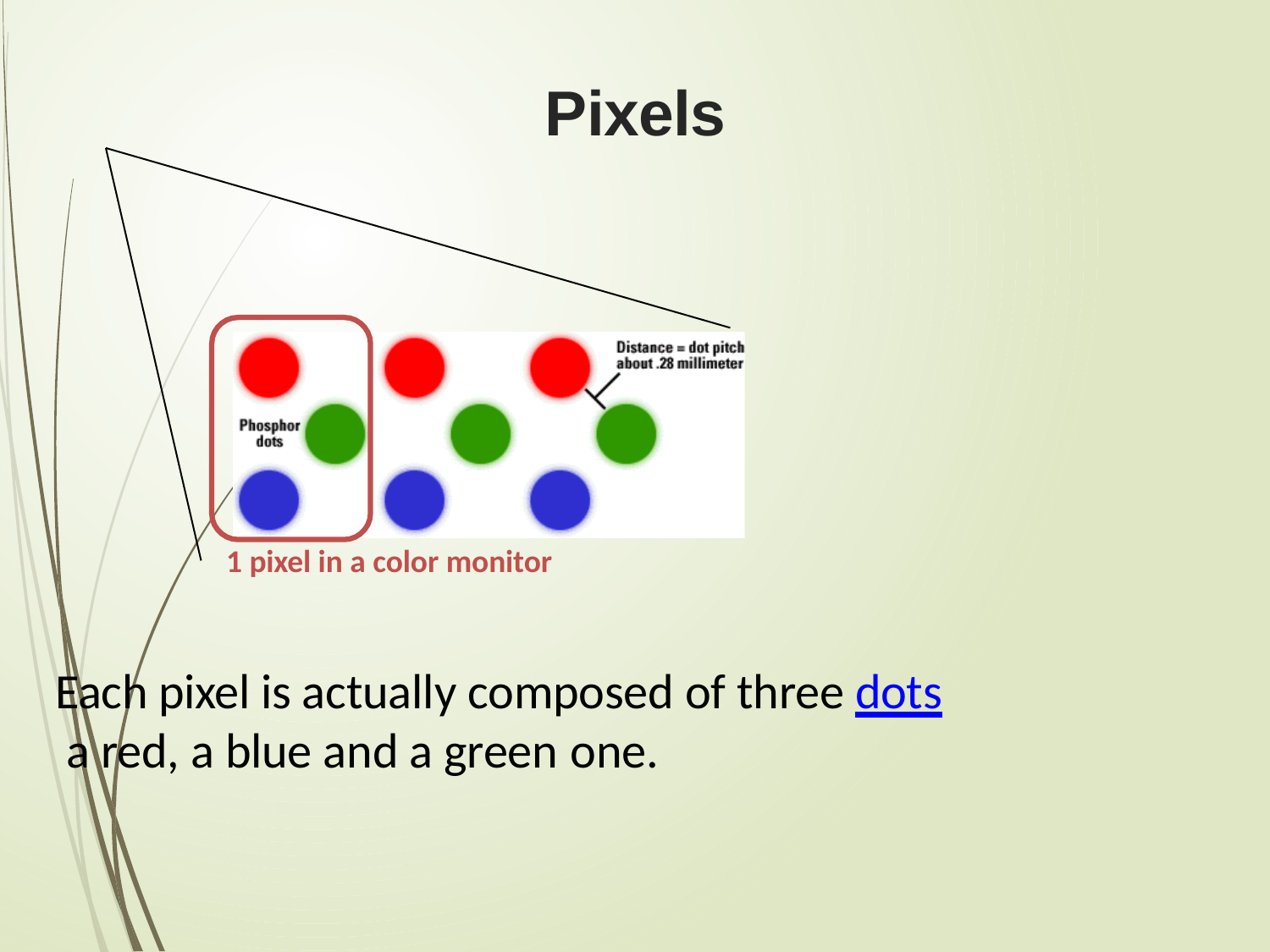

# Pixels

1 pixel in a color monitor
Each pixel is actually composed of three dots  a red, a blue and a green one.